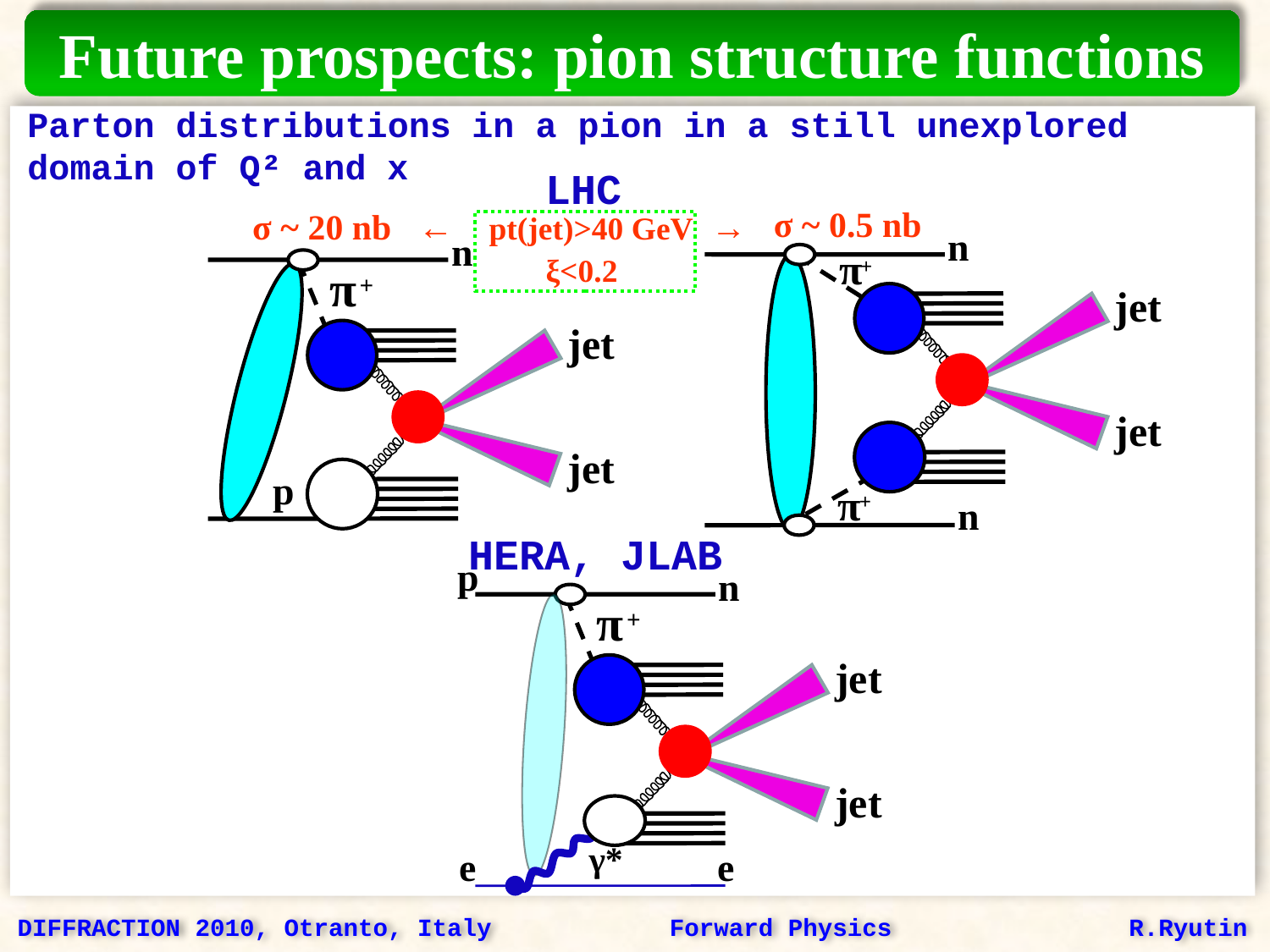

Future prospects: pion structure functions
Parton distributions in a pion in a still unexplored
domain of Q² and x

LHC
σ ~ 0.5 nb
σ ~ 20 nb   ←    pt(jet)>40 GeV  →
                                 ξ<0.2

n
π

+

jet

jet

π

+
n

n

π

+

jet

jet

p

HERA, JLAB
p
n

π

+

jet

jet

γ*

e
e

DIFFRACTION 2010, Otranto, Italy            Forward Physics                R.Ryutin